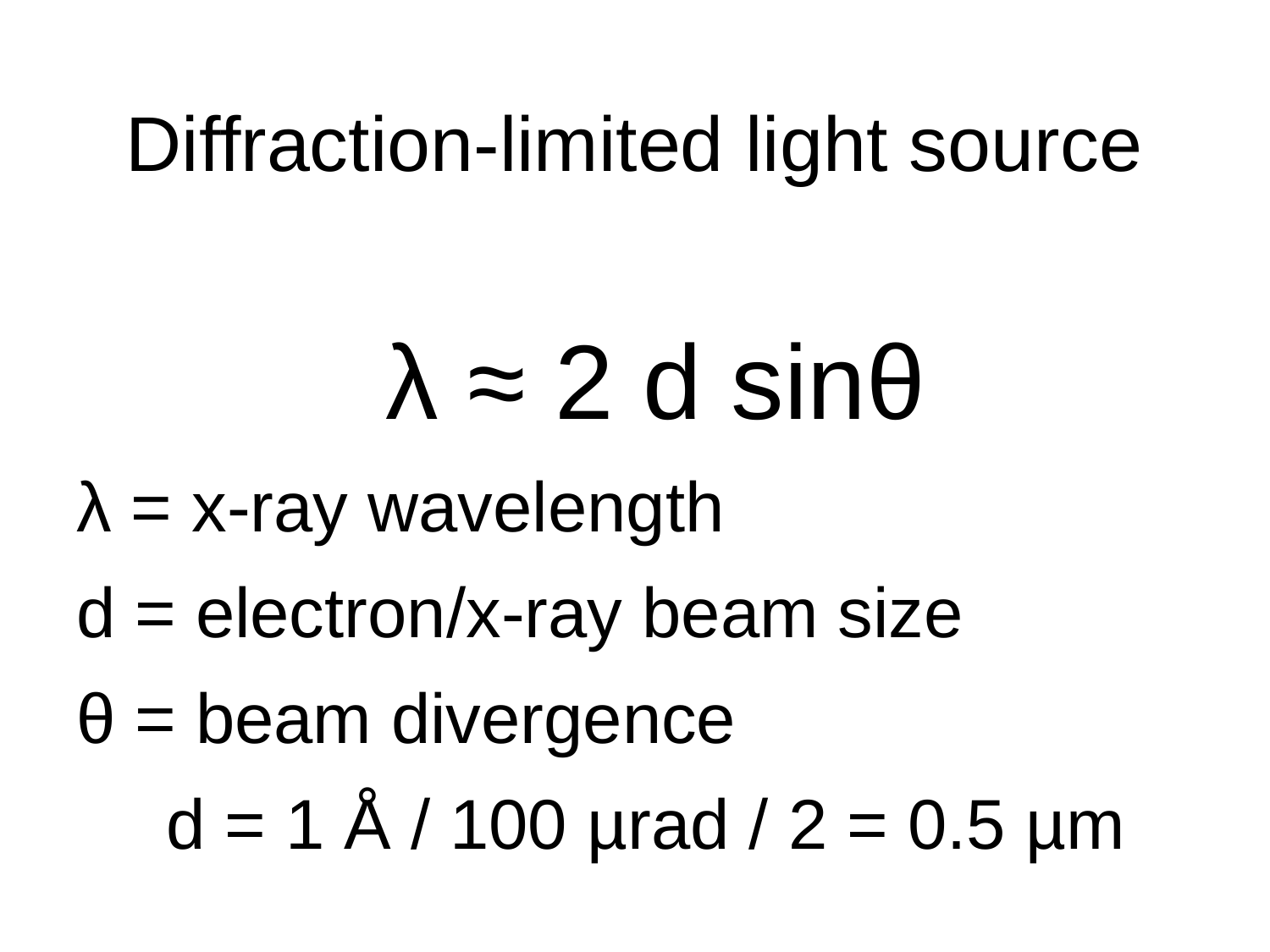

# Diffraction-limited light source
λ ≈ 2 d sinθ
λ = x-ray wavelength
d = electron/x-ray beam size
θ = beam divergence
d = 1 Å / 100 µrad / 2 = 0.5 µm